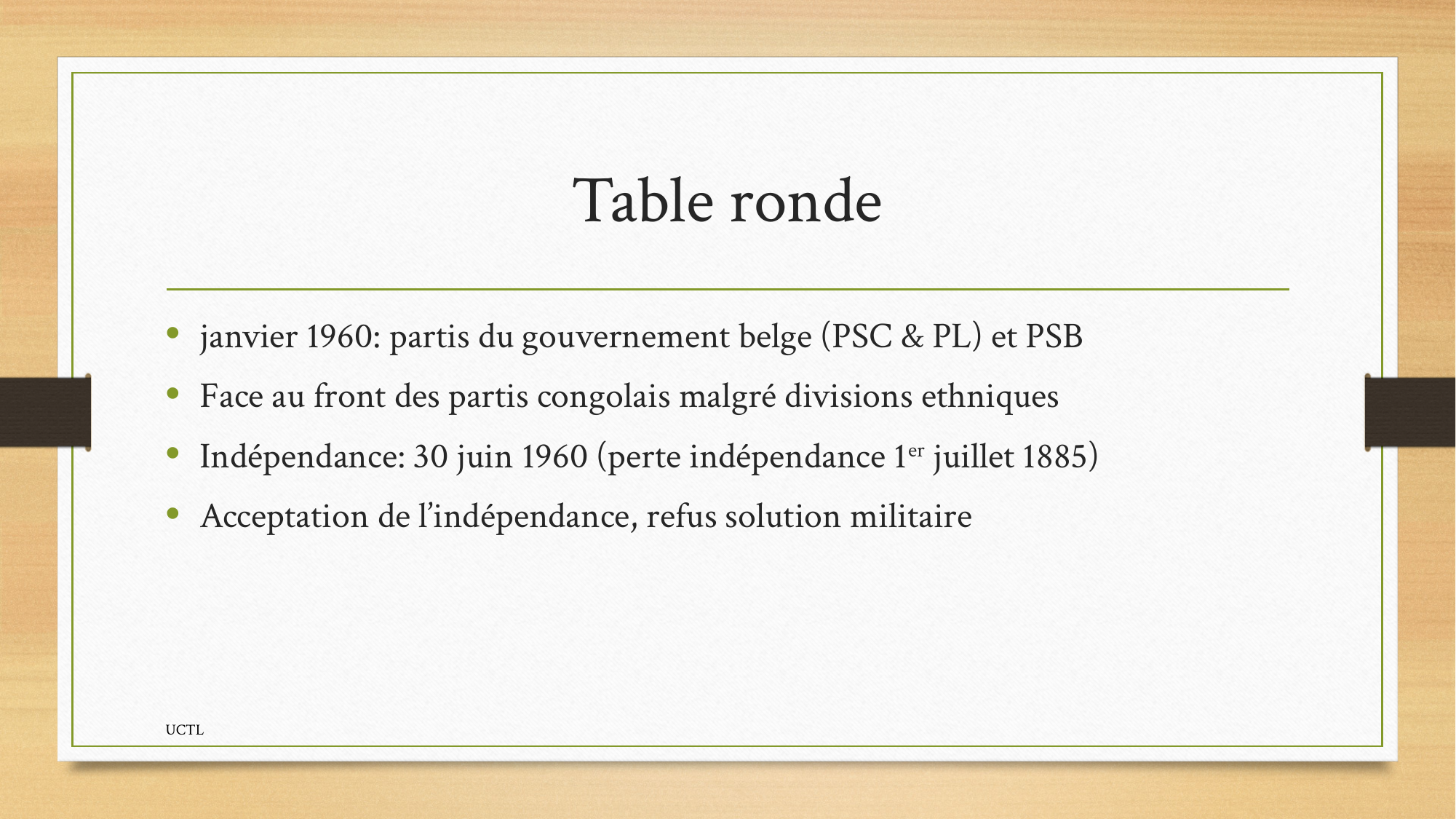

# Table ronde
janvier 1960: partis du gouvernement belge (PSC & PL) et PSB
Face au front des partis congolais malgré divisions ethniques
Indépendance: 30 juin 1960 (perte indépendance 1er juillet 1885)
Acceptation de l’indépendance, refus solution militaire
UCTL